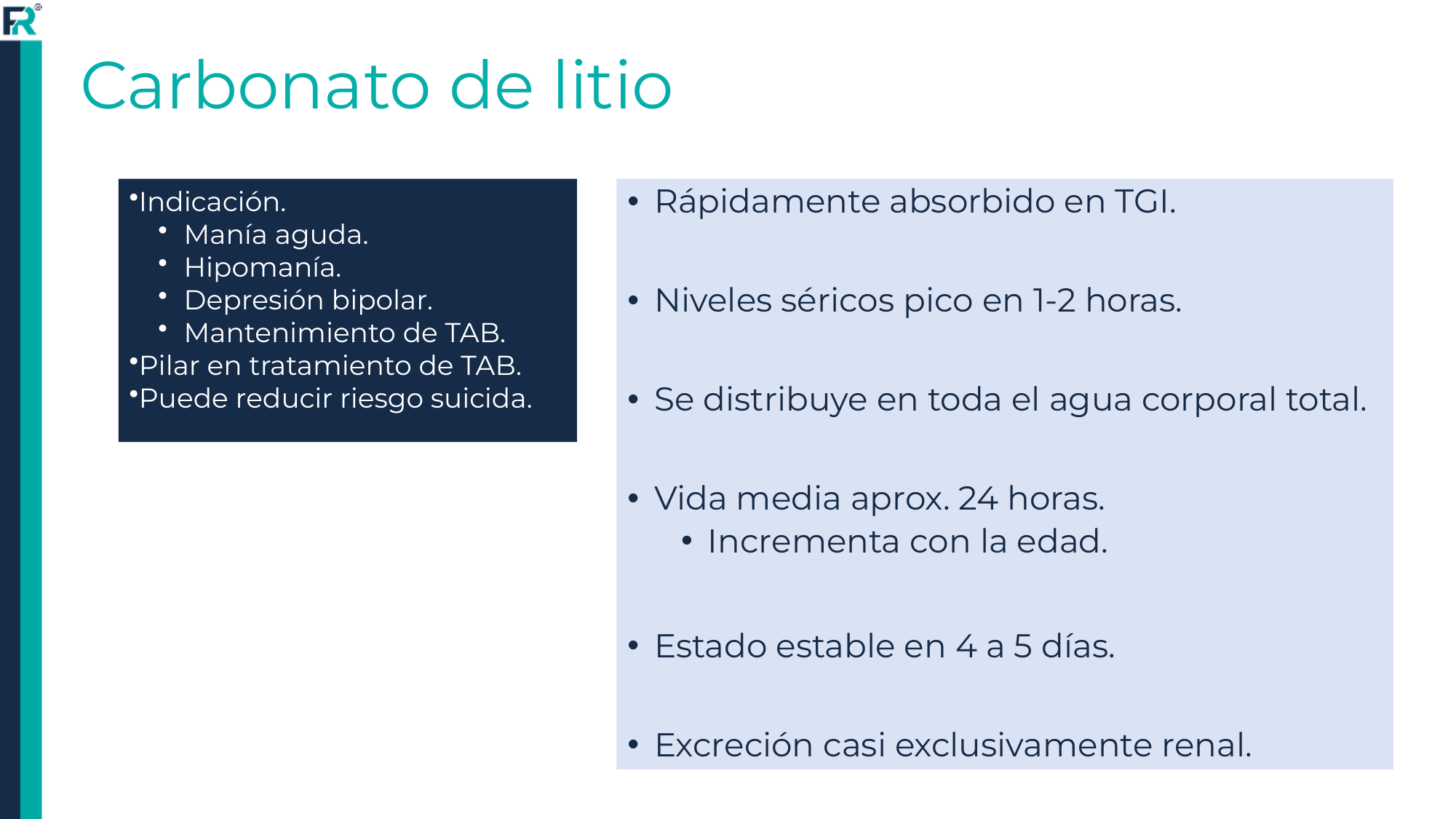

Carbonato de litio
Indicación.
Manía aguda.
Hipomanía.
Depresión bipolar.
Mantenimiento de TAB.
Pilar en tratamiento de TAB.
Puede reducir riesgo suicida.
Rápidamente absorbido en TGI.

Niveles séricos pico en 1-2 horas.

Se distribuye en toda el agua corporal total.

Vida media aprox. 24 horas.
Incrementa con la edad.

Estado estable en 4 a 5 días.

Excreción casi exclusivamente renal.